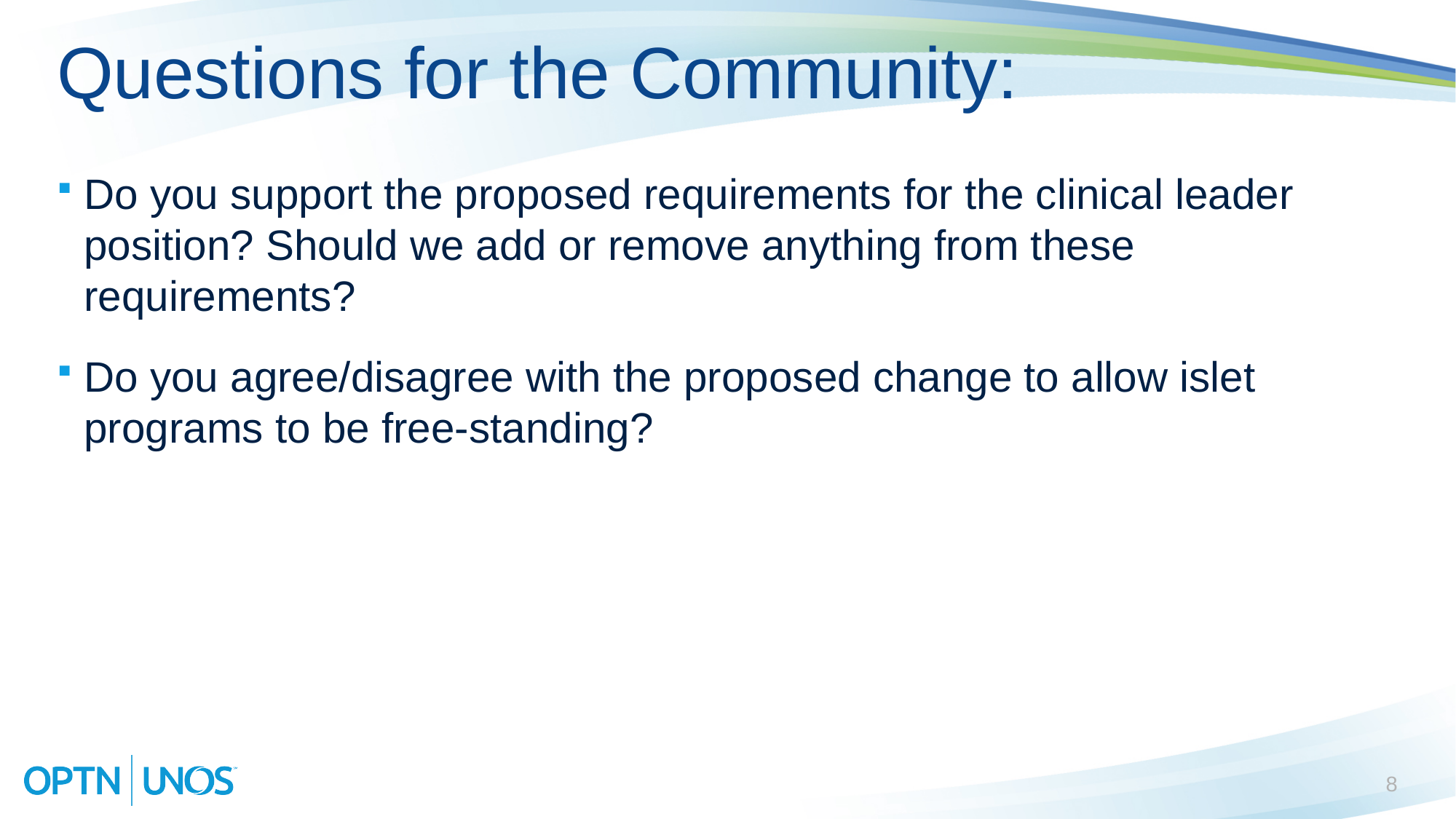

# Questions for the Community:
Do you support the proposed requirements for the clinical leader position? Should we add or remove anything from these requirements?
Do you agree/disagree with the proposed change to allow islet programs to be free-standing?
8